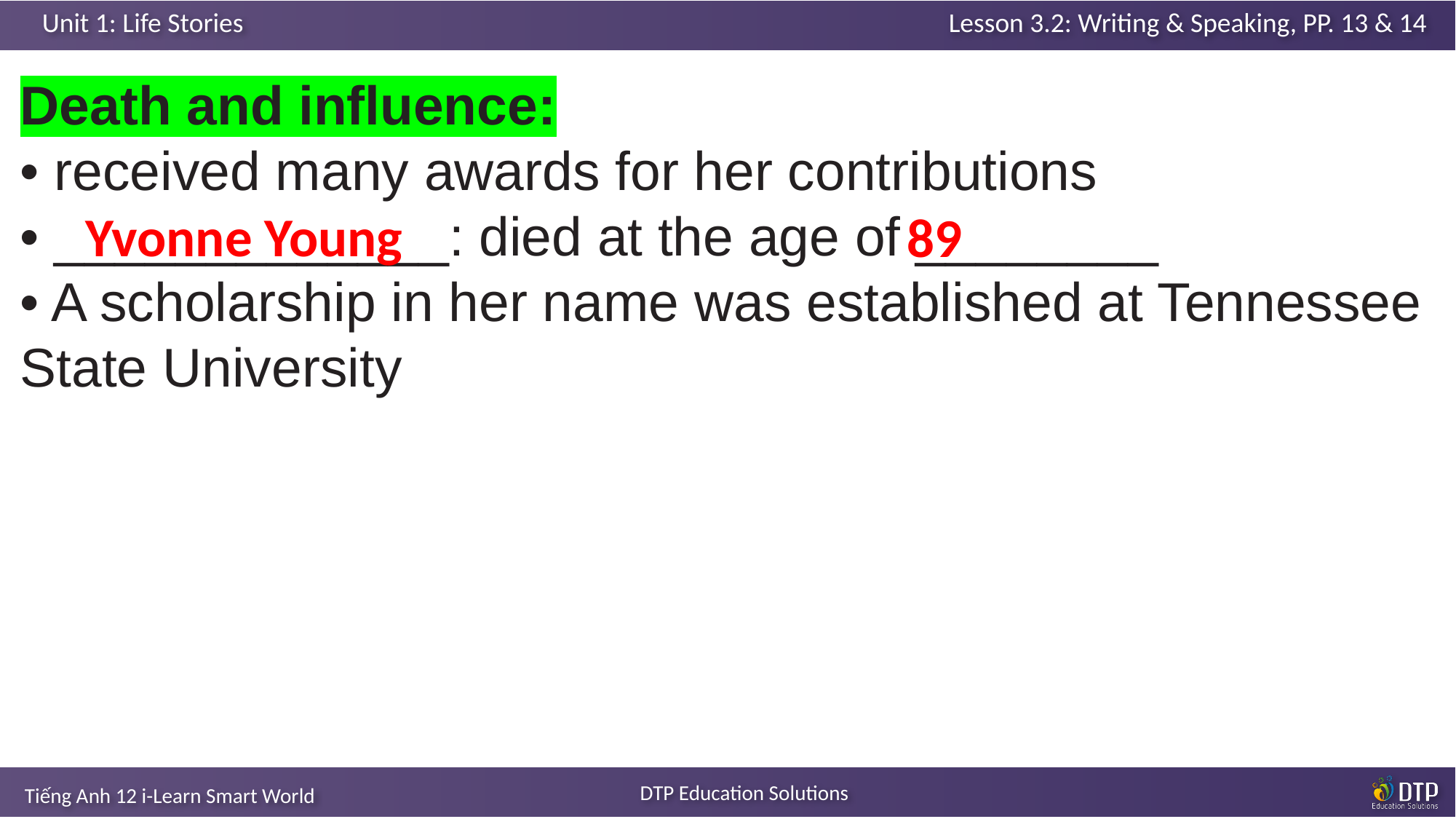

Death and influence:
• received many awards for her contributions
• _____________: died at the age of ________
• A scholarship in her name was established at Tennessee State University
Yvonne Young
89